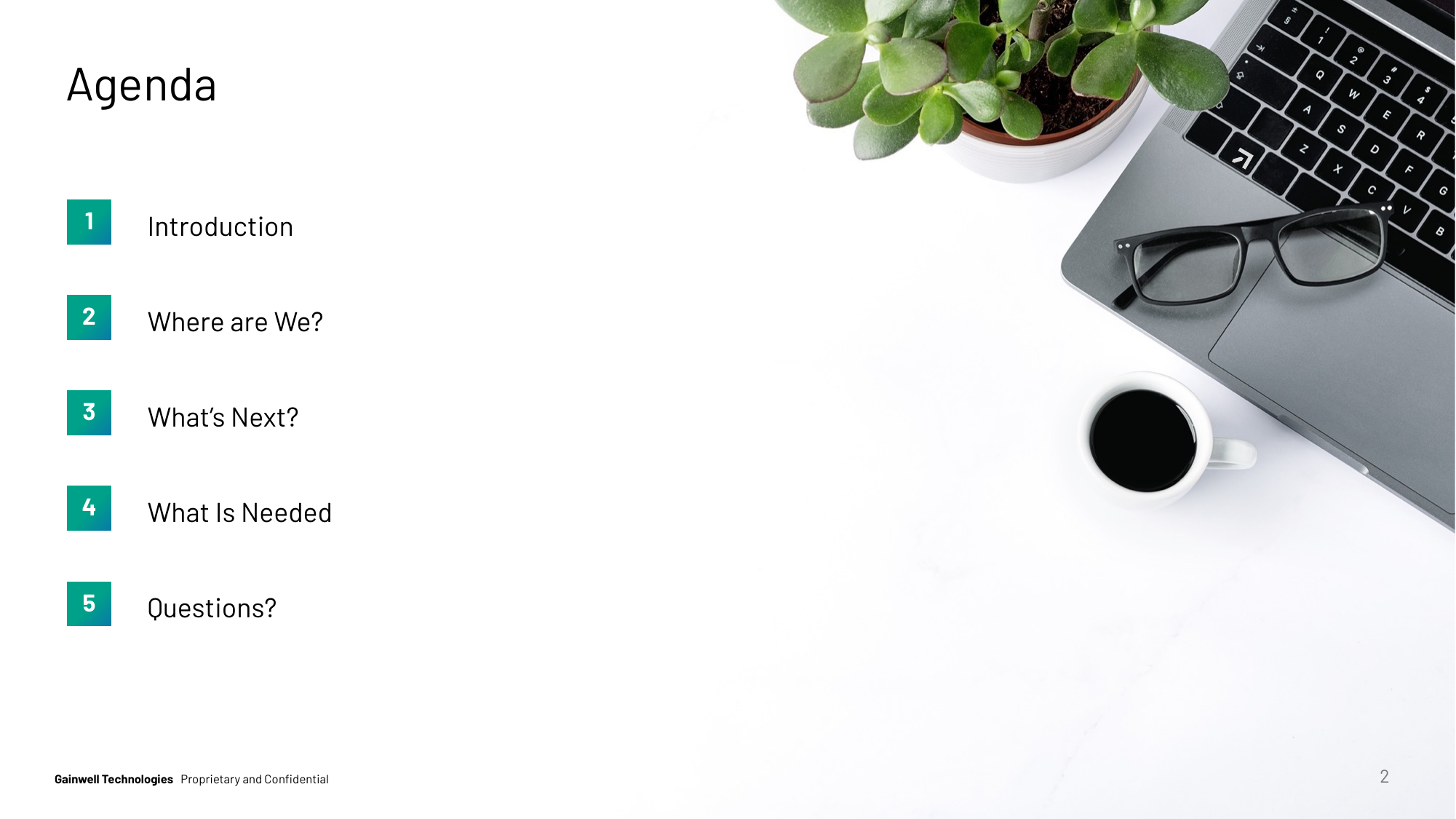

# Agenda
1
1
Introduction
2
2
Where are We?
3
3
What’s Next?
4
4
What Is Needed
5
5
Questions?
2